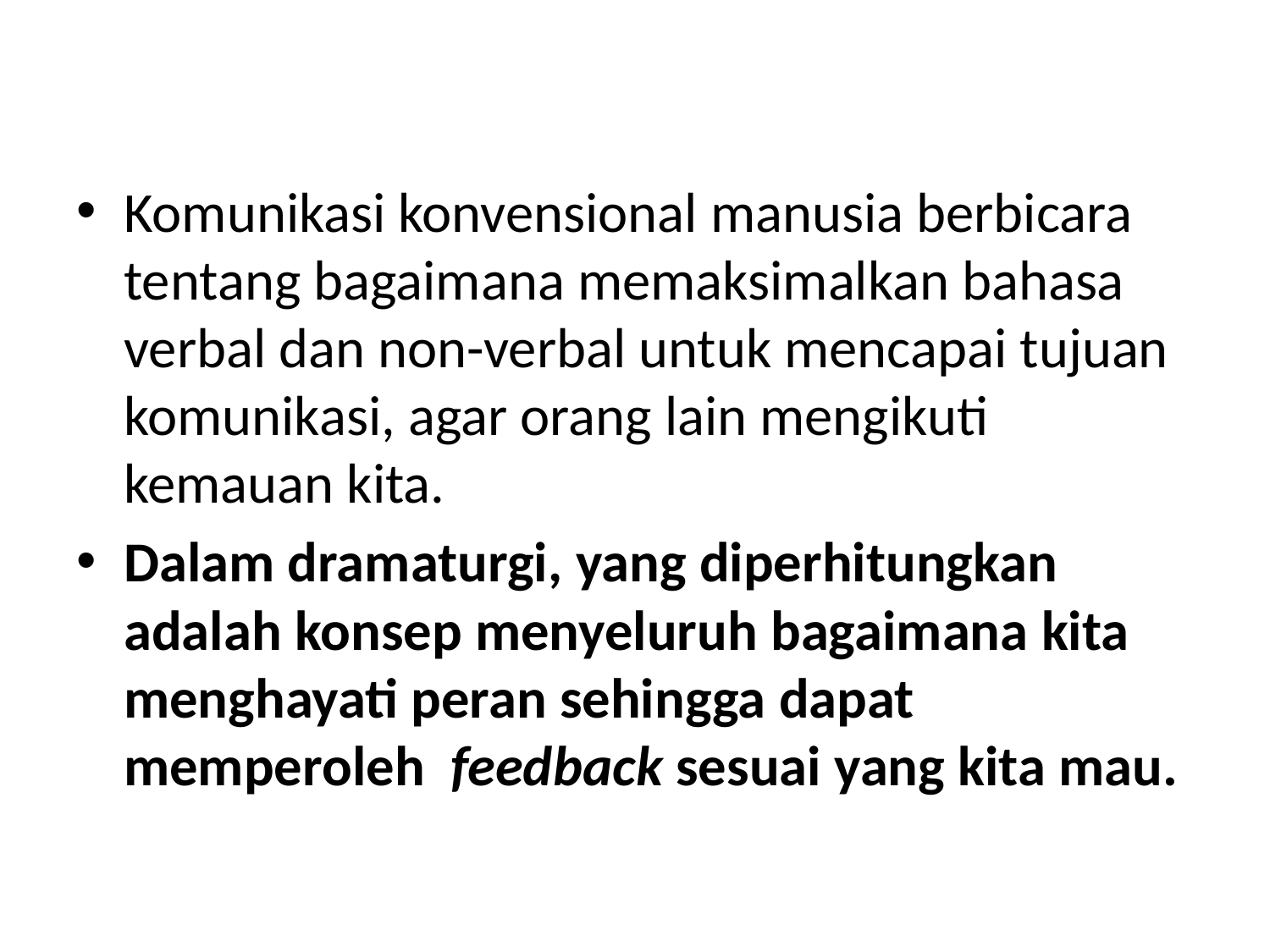

Komunikasi konvensional manusia berbicara tentang bagaimana memaksimalkan bahasa verbal dan non-verbal untuk mencapai tujuan komunikasi, agar orang lain mengikuti kemauan kita.
Dalam dramaturgi, yang diperhitungkan adalah konsep menyeluruh bagaimana kita menghayati peran sehingga dapat memperoleh  feedback sesuai yang kita mau.